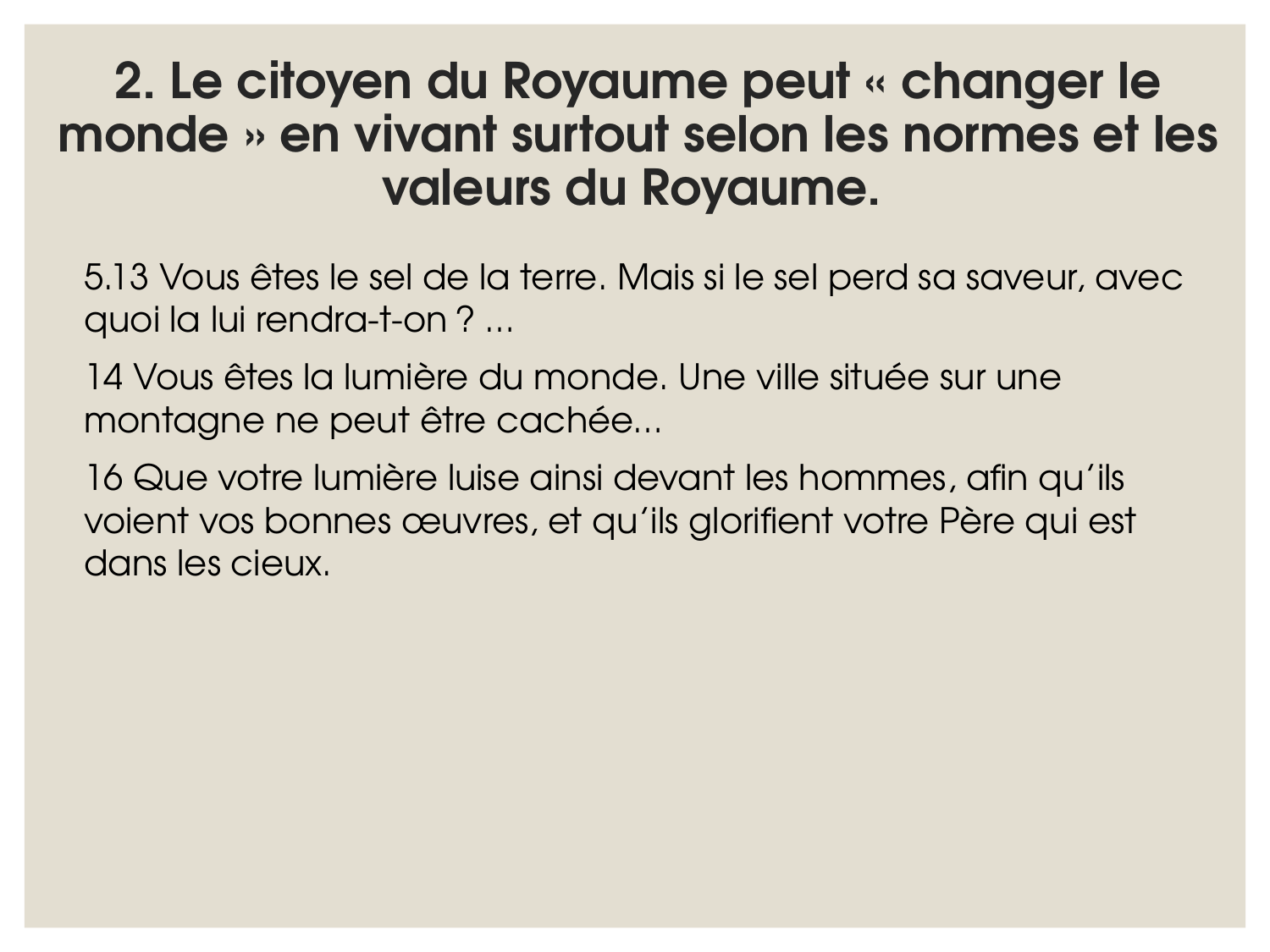

# 2. Le citoyen du Royaume peut « changer le monde » en vivant surtout selon les normes et les valeurs du Royaume.
5.13 Vous êtes le sel de la terre. Mais si le sel perd sa saveur, avec quoi la lui rendra-t-on ? …
14 Vous êtes la lumière du monde. Une ville située sur une montagne ne peut être cachée…
16 Que votre lumière luise ainsi devant les hommes, afin qu’ils voient vos bonnes œuvres, et qu’ils glorifient votre Père qui est dans les cieux.